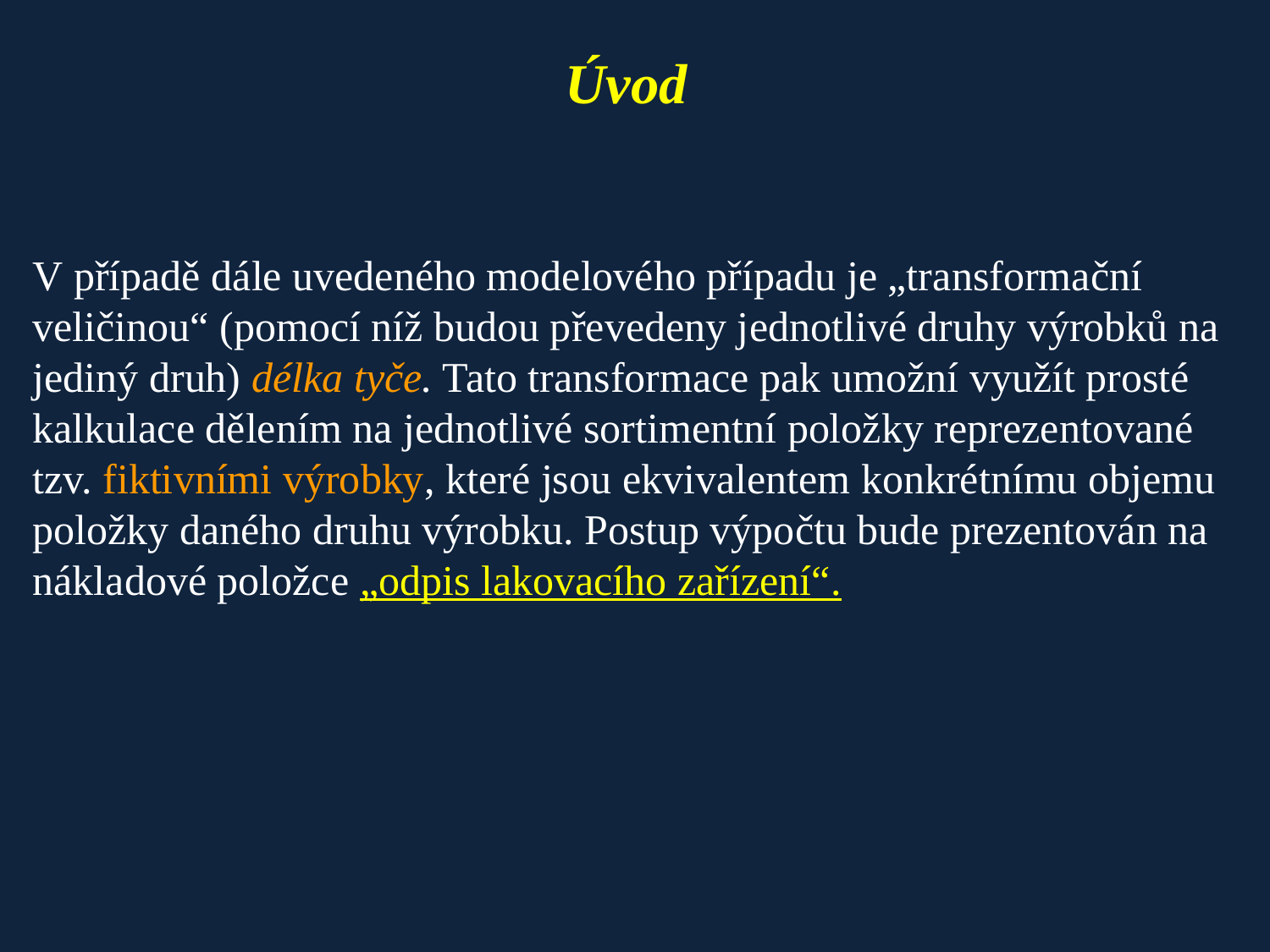

Úvod

V případě dále uvedeného modelového případu je „transformační veličinou“ (pomocí níž budou převedeny jednotlivé druhy výrobků na jediný druh) délka tyče. Tato transformace pak umožní využít prosté kalkulace dělením na jednotlivé sortimentní položky reprezentované tzv. fiktivními výrobky, které jsou ekvivalentem konkrétnímu objemu položky daného druhu výrobku. Postup výpočtu bude prezentován na nákladové položce „odpis lakovacího zařízení“.